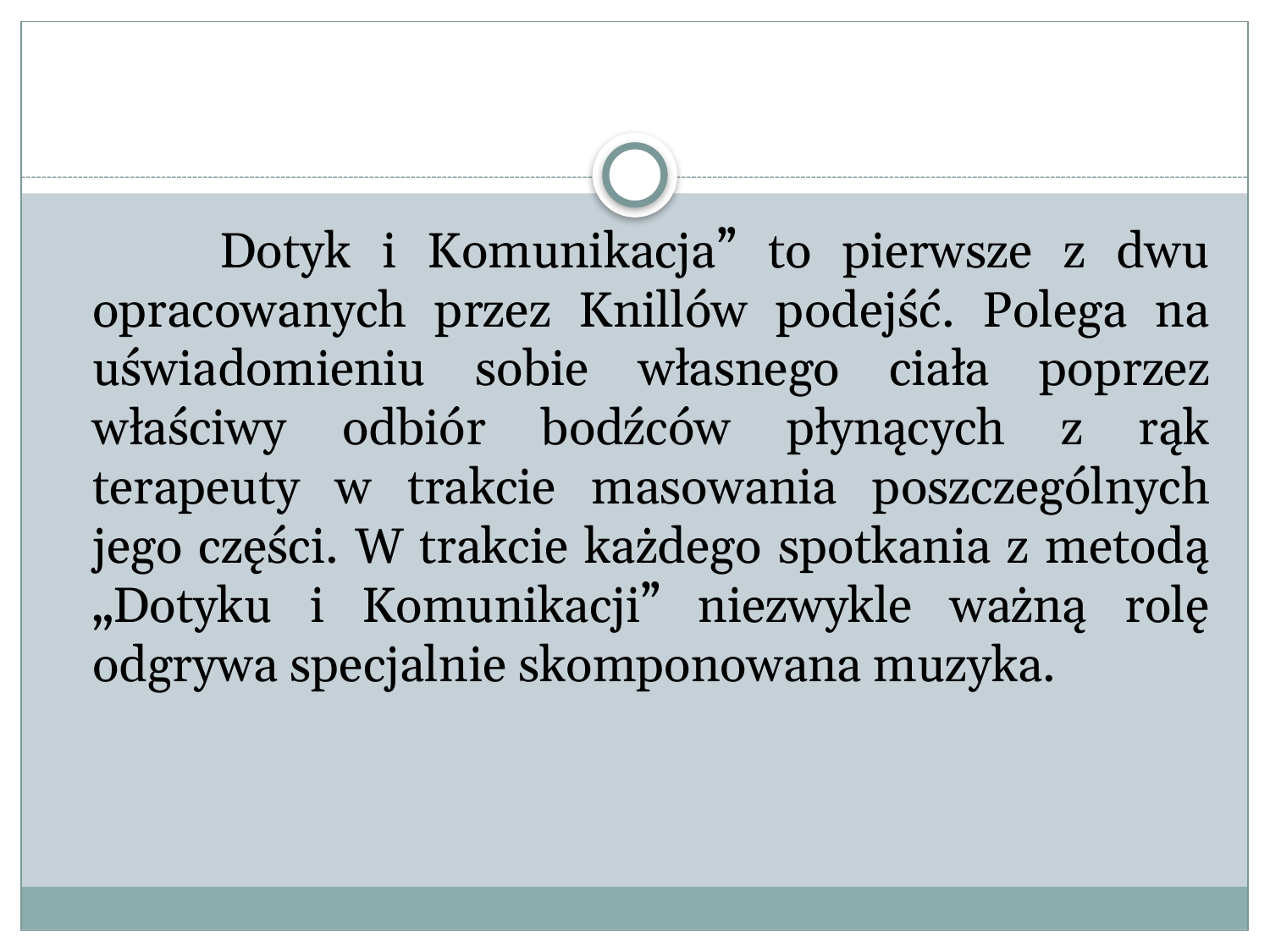

Dotyk i Komunikacja” to pierwsze z dwu opracowanych przez Knillów podejść. Polega na uświadomieniu sobie własnego ciała poprzez właściwy odbiór bodźców płynących z rąk terapeuty w trakcie masowania poszczególnych jego części. W trakcie każdego spotkania z metodą „Dotyku i Komunikacji” niezwykle ważną rolę odgrywa specjalnie skomponowana muzyka.